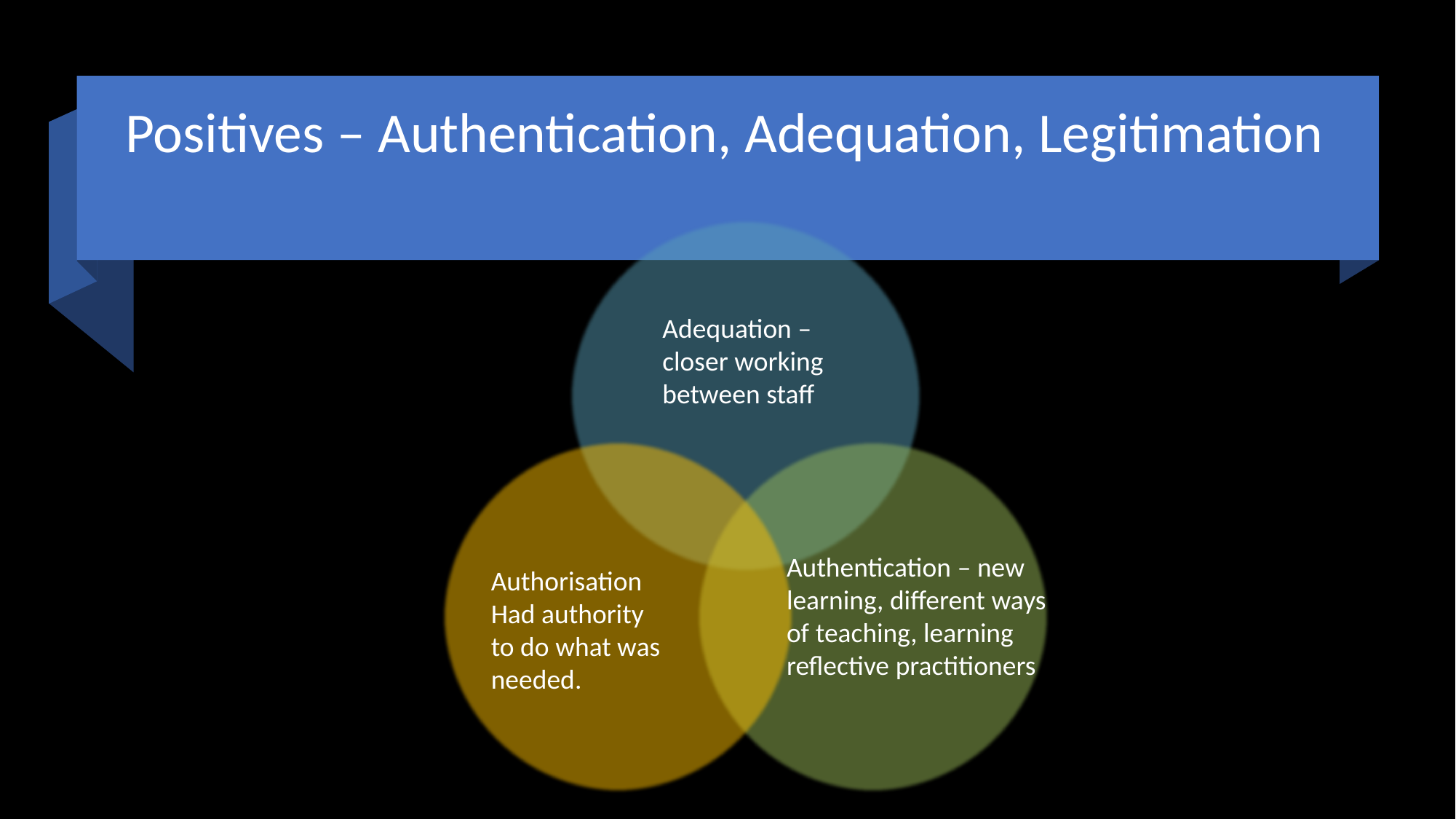

# Positives – Authentication, Adequation, Legitimation

Adequation – closer working between staff
Authentication – new learning, different ways of teaching, learning reflective practitioners
Authorisation
Had authority to do what was needed.